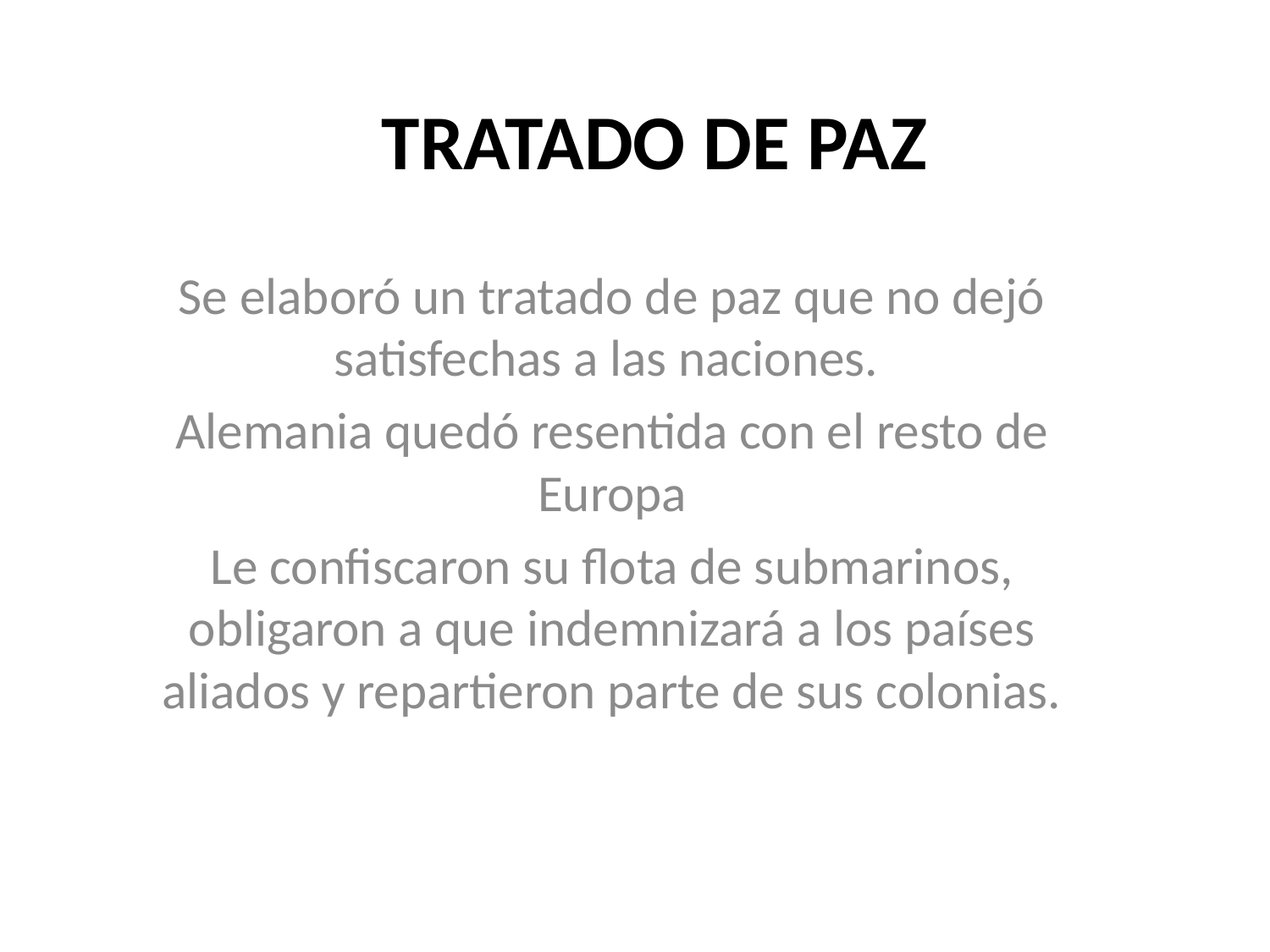

# TRATADO DE PAZ
Se elaboró un tratado de paz que no dejó satisfechas a las naciones.
Alemania quedó resentida con el resto de Europa
Le confiscaron su flota de submarinos, obligaron a que indemnizará a los países aliados y repartieron parte de sus colonias.